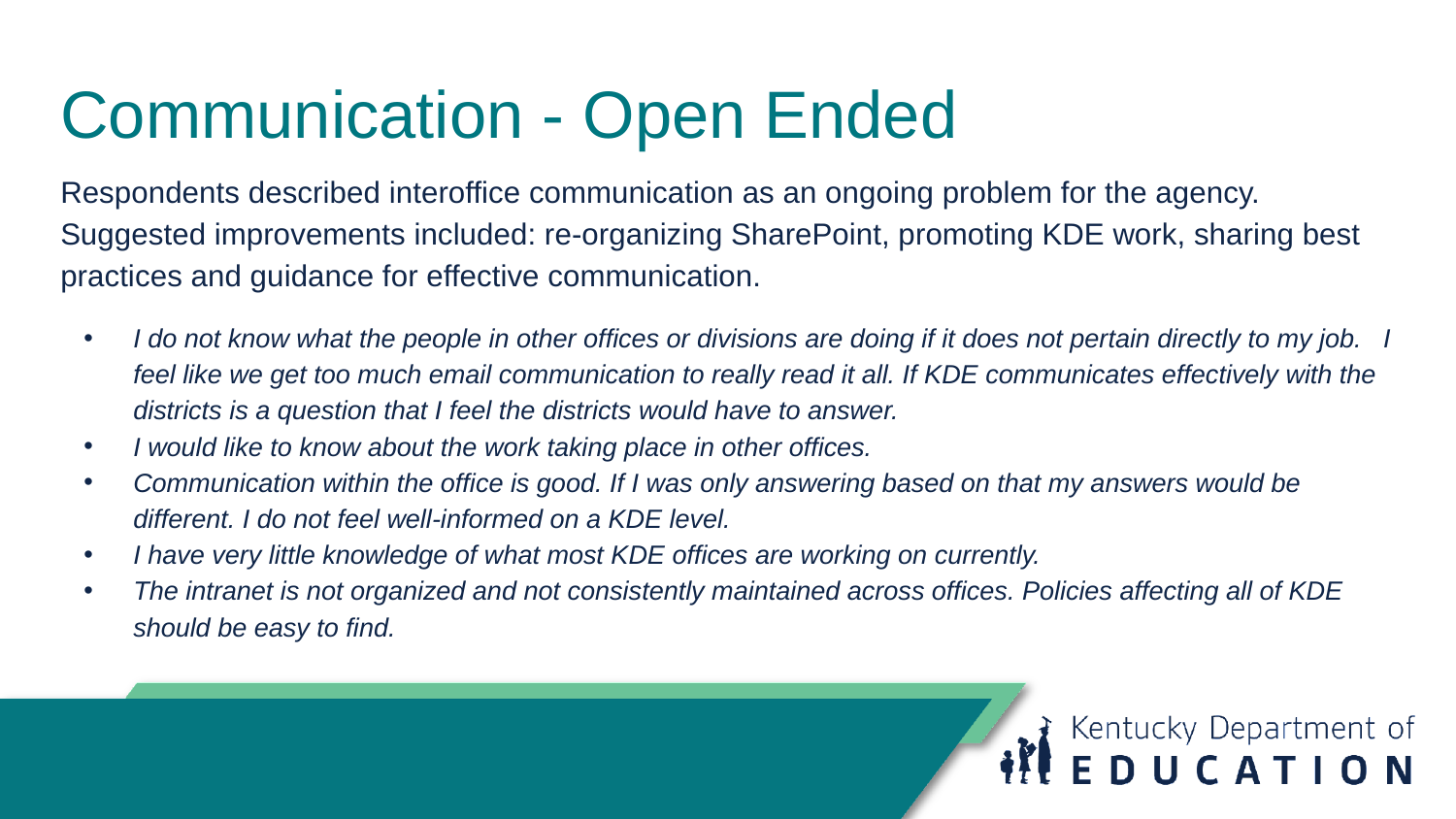

# Communication - Open Ended
Respondents described interoffice communication as an ongoing problem for the agency. Suggested improvements included: re-organizing SharePoint, promoting KDE work, sharing best practices and guidance for effective communication.
I do not know what the people in other offices or divisions are doing if it does not pertain directly to my job.   I feel like we get too much email communication to really read it all. If KDE communicates effectively with the districts is a question that I feel the districts would have to answer.
I would like to know about the work taking place in other offices.
Communication within the office is good. If I was only answering based on that my answers would be different. I do not feel well-informed on a KDE level.
I have very little knowledge of what most KDE offices are working on currently.
The intranet is not organized and not consistently maintained across offices. Policies affecting all of KDE should be easy to find.